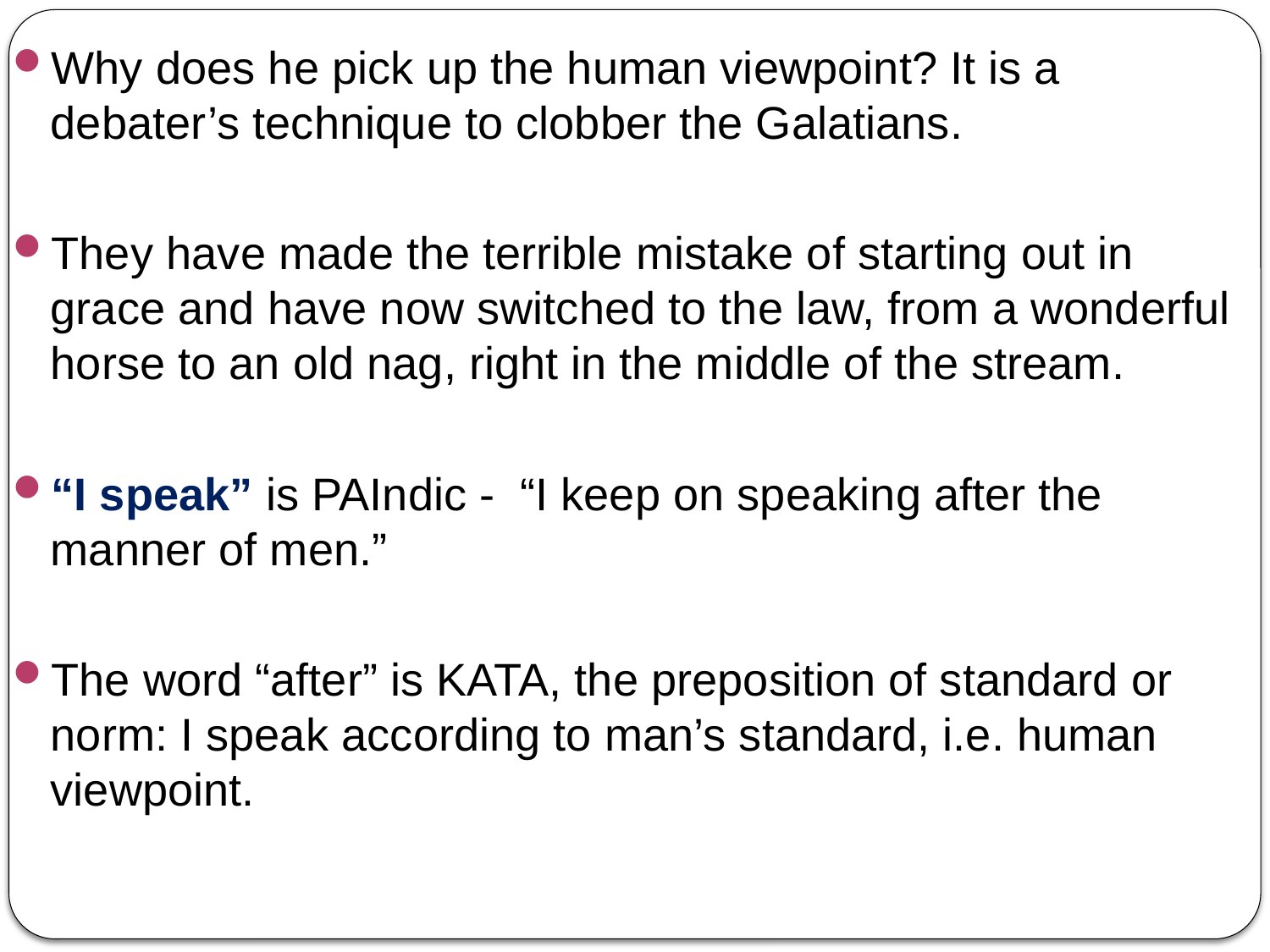

Why does he pick up the human viewpoint? It is a debater’s technique to clobber the Galatians.

They have made the terrible mistake of starting out in grace and have now switched to the law, from a wonderful horse to an old nag, right in the middle of the stream.

“I speak” is PAIndic -  “I keep on speaking after the manner of men.”

The word “after” is KATA, the preposition of standard or norm: I speak according to man’s standard, i.e. human viewpoint.